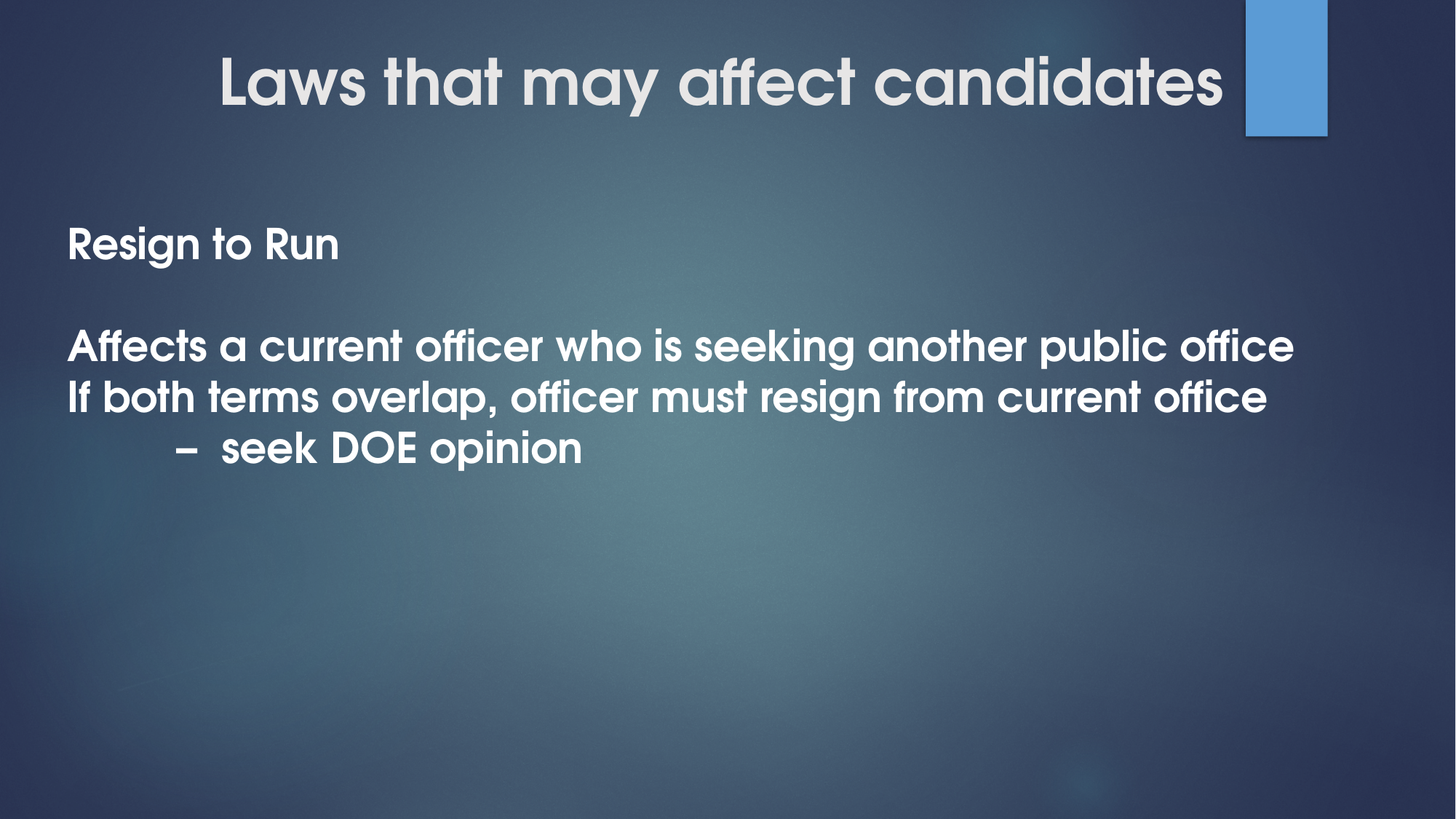

# Laws that may affect candidates

Resign to Run
Affects a current officer who is seeking another public office
If both terms overlap, officer must resign from current office
	–  seek DOE opinion